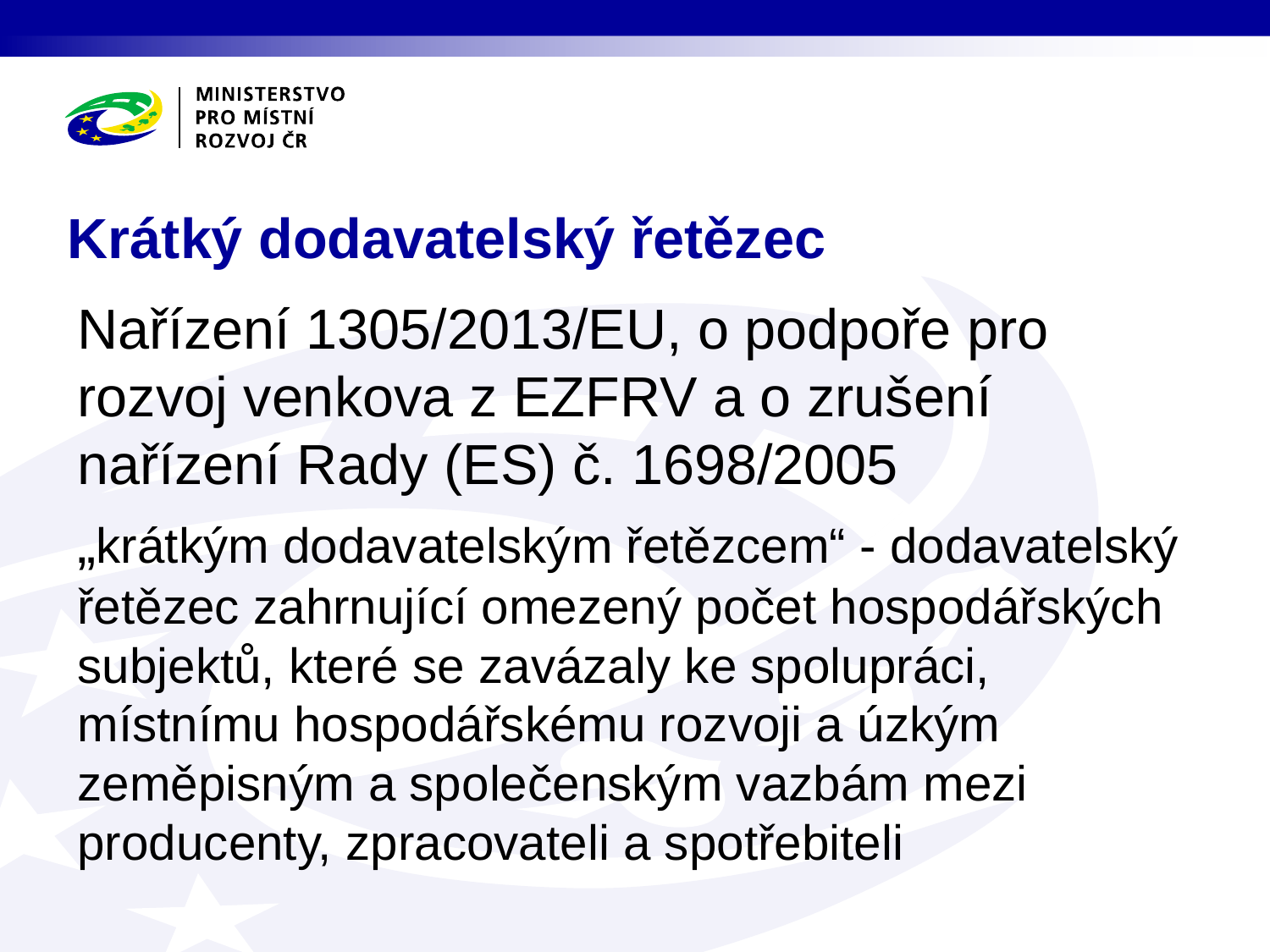

# Krátký dodavatelský řetězec
Nařízení 1305/2013/EU, o podpoře pro rozvoj venkova z EZFRV a o zrušení nařízení Rady (ES) č. 1698/2005
„krátkým dodavatelským řetězcem“ - dodavatelský řetězec zahrnující omezený počet hospodářských subjektů, které se zavázaly ke spolupráci, místnímu hospodářskému rozvoji a úzkým zeměpisným a společenským vazbám mezi producenty, zpracovateli a spotřebiteli